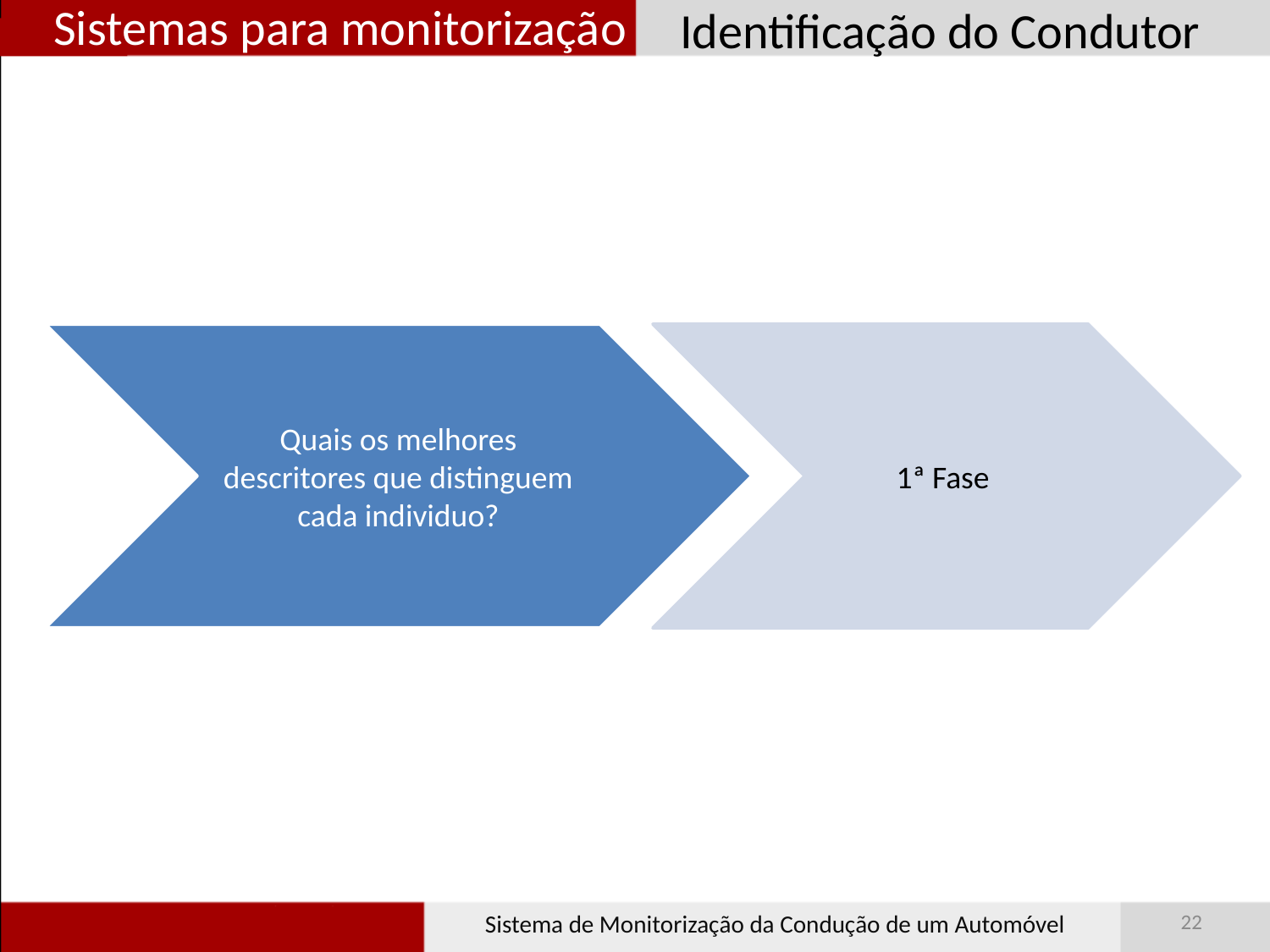

Identificação do Condutor
# Sistemas para monitorização
Quais os melhores descritores que distinguem cada individuo?
1ª Fase
22
Sistema de Monitorização da Condução de um Automóvel